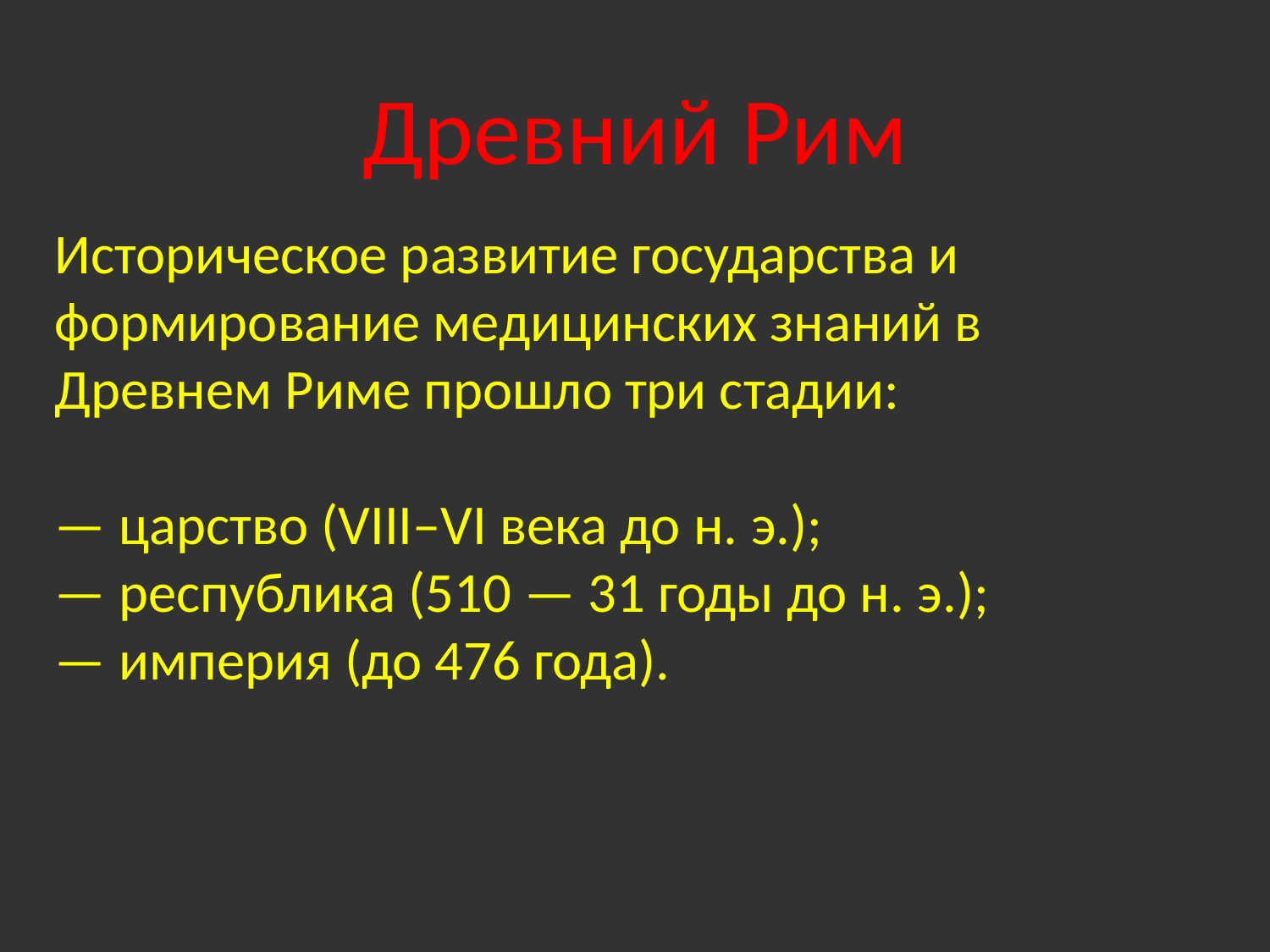

Древний Рим
Историческое развитие государства и формирование медицинских знаний в Древнем Риме прошло три стадии:

— царство (VIII–VI века до н. э.);
— республика (510 — 31 годы до н. э.);
— империя (до 476 года).